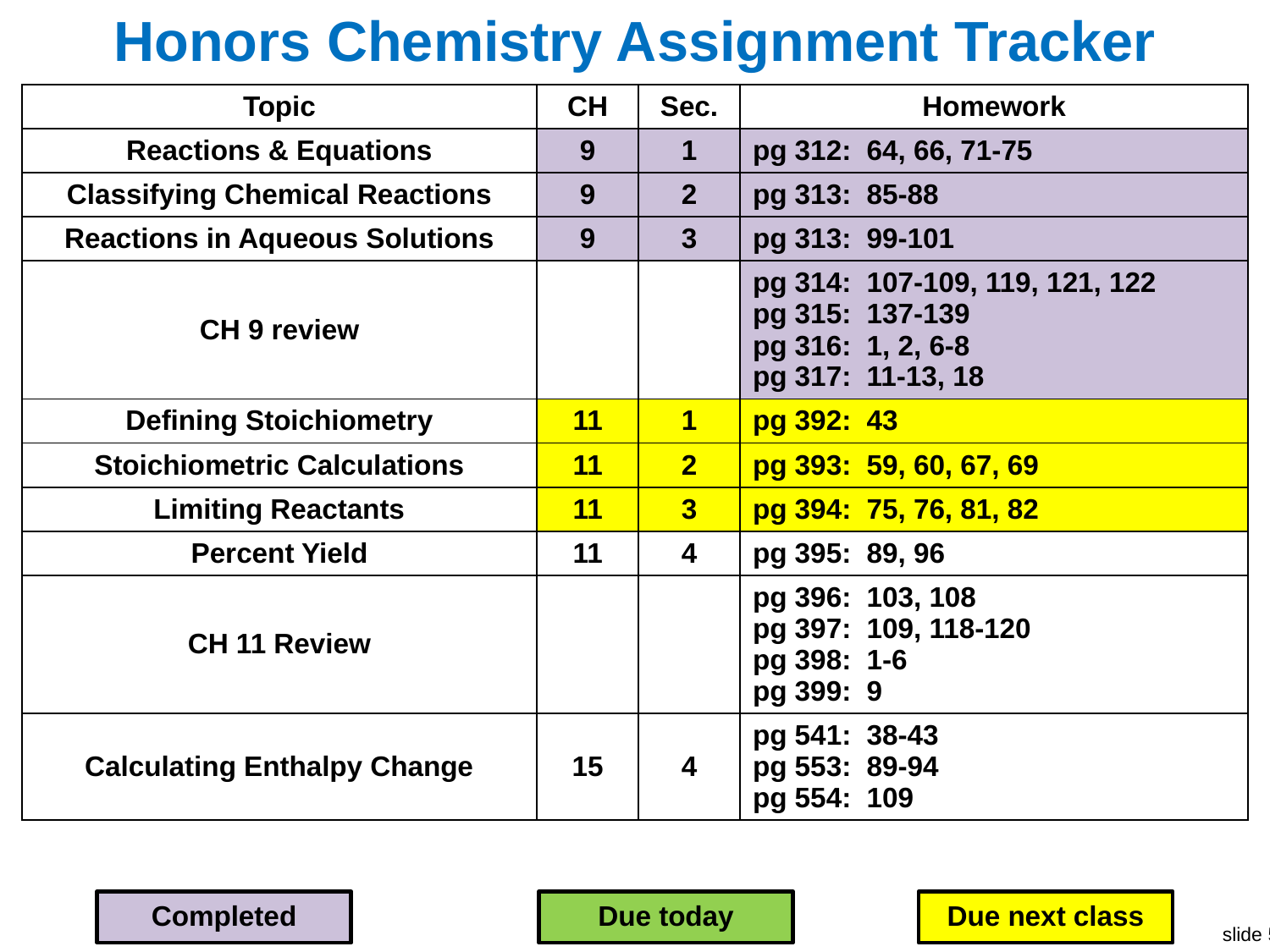

# Honors Chemistry Assignment Tracker
| Topic | CH | Sec. | Homework |
| --- | --- | --- | --- |
| Reactions & Equations | 9 | 1 | pg 312: 64, 66, 71-75 |
| Classifying Chemical Reactions | 9 | 2 | pg 313: 85-88 |
| Reactions in Aqueous Solutions | 9 | 3 | pg 313: 99-101 |
| CH 9 review |  |  | pg 314: 107-109, 119, 121, 122 pg 315: 137-139 pg 316: 1, 2, 6-8 pg 317: 11-13, 18 |
| Defining Stoichiometry | 11 | 1 | pg 392: 43 |
| Stoichiometric Calculations | 11 | 2 | pg 393: 59, 60, 67, 69 |
| Limiting Reactants | 11 | 3 | pg 394: 75, 76, 81, 82 |
| Percent Yield | 11 | 4 | pg 395: 89, 96 |
| CH 11 Review |  |  | pg 396: 103, 108 pg 397: 109, 118-120 pg 398: 1-6 pg 399: 9 |
| Calculating Enthalpy Change | 15 | 4 | pg 541: 38-43 pg 553: 89-94 pg 554: 109 |
Completed
Due today
Due next class